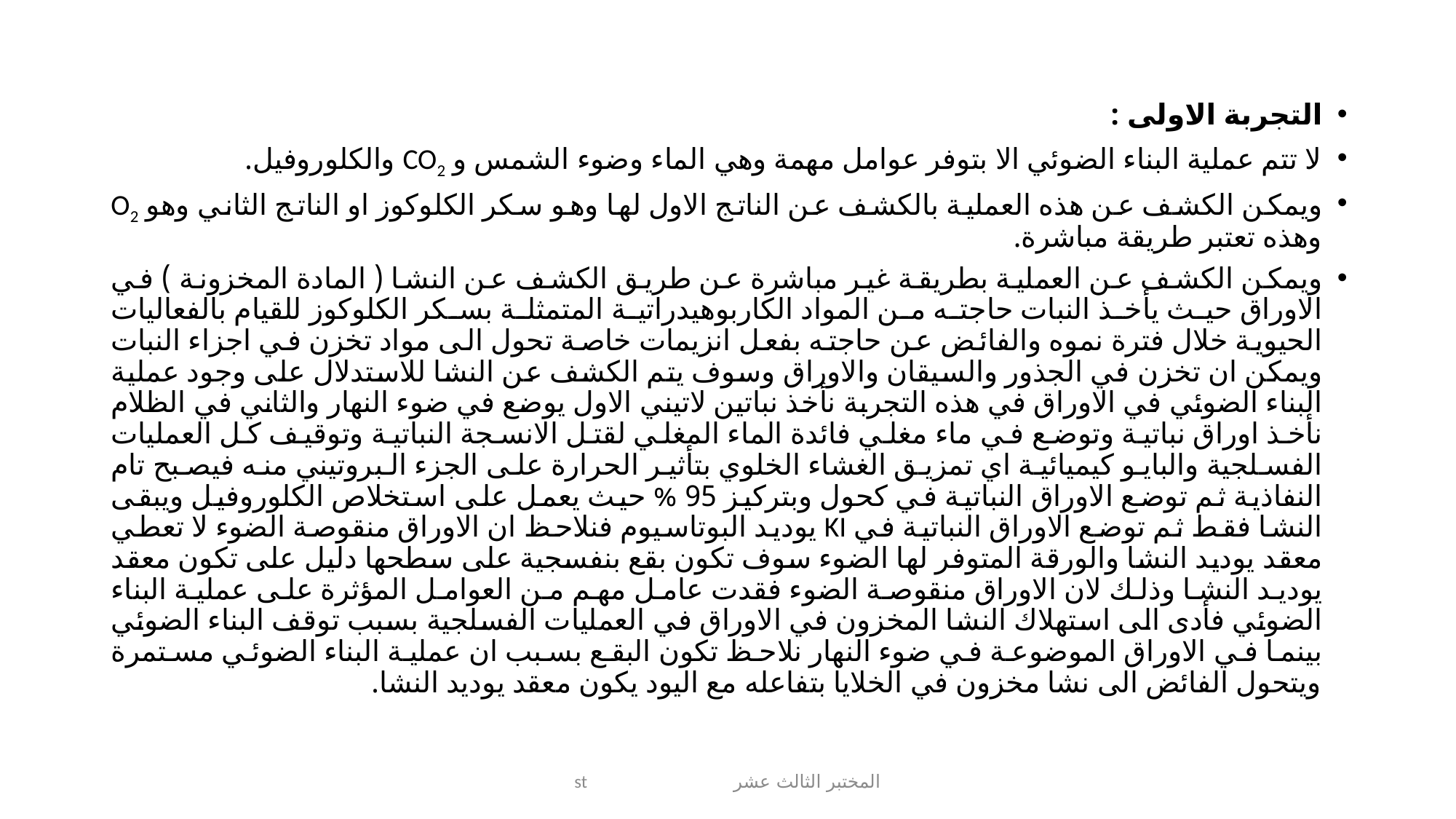

#
التجربة الاولى :
لا تتم عملية البناء الضوئي الا بتوفر عوامل مهمة وهي الماء وضوء الشمس و CO2 والكلوروفيل.
ويمكن الكشف عن هذه العملية بالكشف عن الناتج الاول لها وهو سكر الكلوكوز او الناتج الثاني وهو O2 وهذه تعتبر طريقة مباشرة.
ويمكن الكشف عن العملية بطريقة غير مباشرة عن طريق الكشف عن النشا ( المادة المخزونة ) في الاوراق حيث يأخذ النبات حاجته من المواد الكاربوهيدراتية المتمثلة بسكر الكلوكوز للقيام بالفعاليات الحيوية خلال فترة نموه والفائض عن حاجته بفعل انزيمات خاصة تحول الى مواد تخزن في اجزاء النبات ويمكن ان تخزن في الجذور والسيقان والاوراق وسوف يتم الكشف عن النشا للاستدلال على وجود عملية البناء الضوئي في الاوراق في هذه التجربة نأخذ نباتين لاتيني الاول يوضع في ضوء النهار والثاني في الظلام نأخذ اوراق نباتية وتوضع في ماء مغلي فائدة الماء المغلي لقتل الانسجة النباتية وتوقيف كل العمليات الفسلجية والبايو كيميائية اي تمزيق الغشاء الخلوي بتأثير الحرارة على الجزء البروتيني منه فيصبح تام النفاذية ثم توضع الاوراق النباتية في كحول وبتركيز 95 % حيث يعمل على استخلاص الكلوروفيل ويبقى النشا فقط ثم توضع الاوراق النباتية في KI يوديد البوتاسيوم فنلاحظ ان الاوراق منقوصة الضوء لا تعطي معقد يوديد النشا والورقة المتوفر لها الضوء سوف تكون بقع بنفسجية على سطحها دليل على تكون معقد يوديد النشا وذلك لان الاوراق منقوصة الضوء فقدت عامل مهم من العوامل المؤثرة على عملية البناء الضوئي فأدى الى استهلاك النشا المخزون في الاوراق في العمليات الفسلجية بسبب توقف البناء الضوئي بينما في الاوراق الموضوعة في ضوء النهار نلاحظ تكون البقع بسبب ان عملية البناء الضوئي مستمرة ويتحول الفائض الى نشا مخزون في الخلايا بتفاعله مع اليود يكون معقد يوديد النشا.
المختبر الثالث عشر                          st